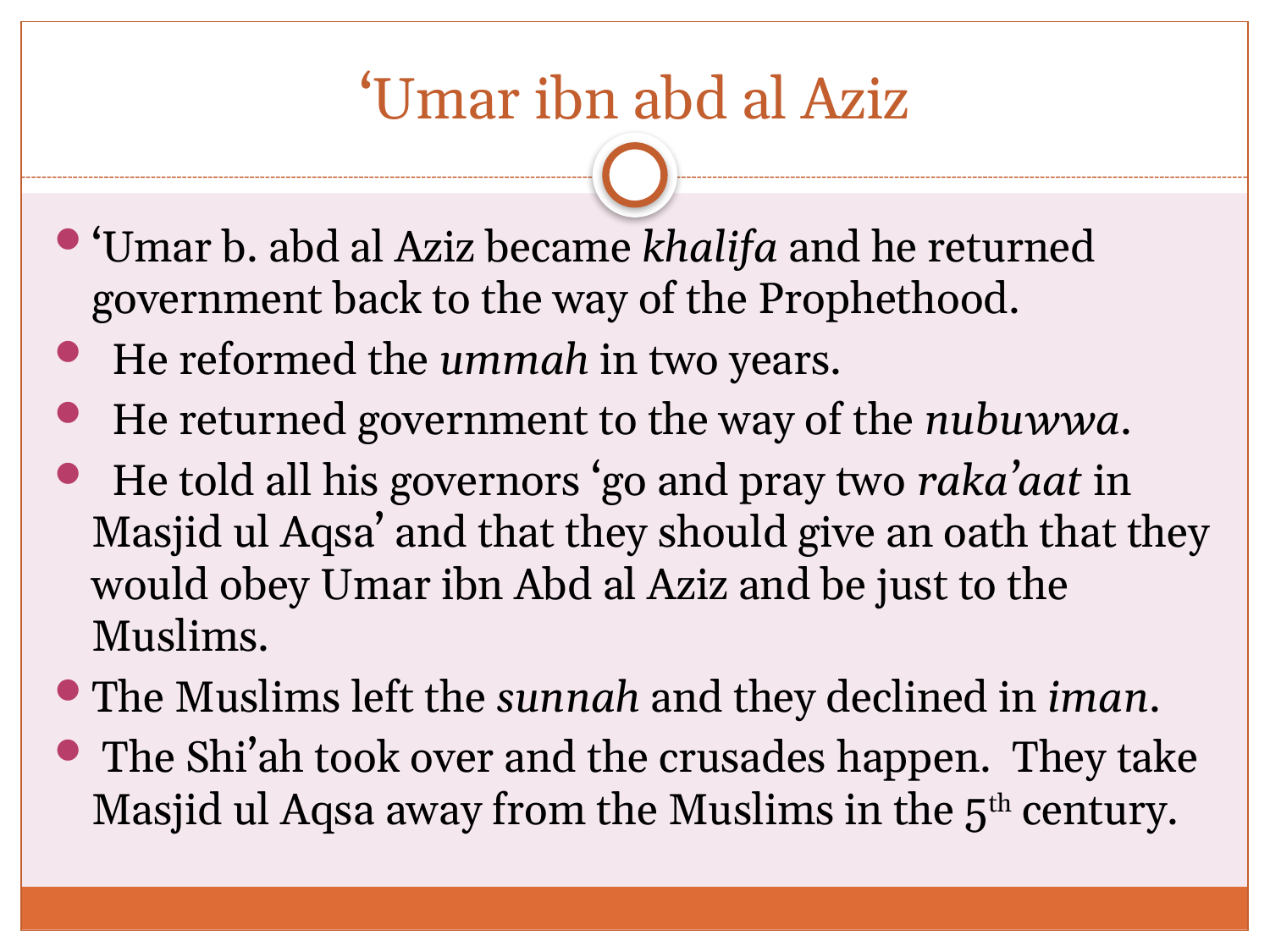

# ‘Umar ibn abd al Aziz
‘Umar b. abd al Aziz became khalifa and he returned government back to the way of the Prophethood.
  He reformed the ummah in two years.
  He returned government to the way of the nubuwwa.
  He told all his governors ‘go and pray two raka’aat in Masjid ul Aqsa’ and that they should give an oath that they would obey Umar ibn Abd al Aziz and be just to the Muslims.
The Muslims left the sunnah and they declined in iman.
 The Shi’ah took over and the crusades happen.  They take Masjid ul Aqsa away from the Muslims in the 5th century.